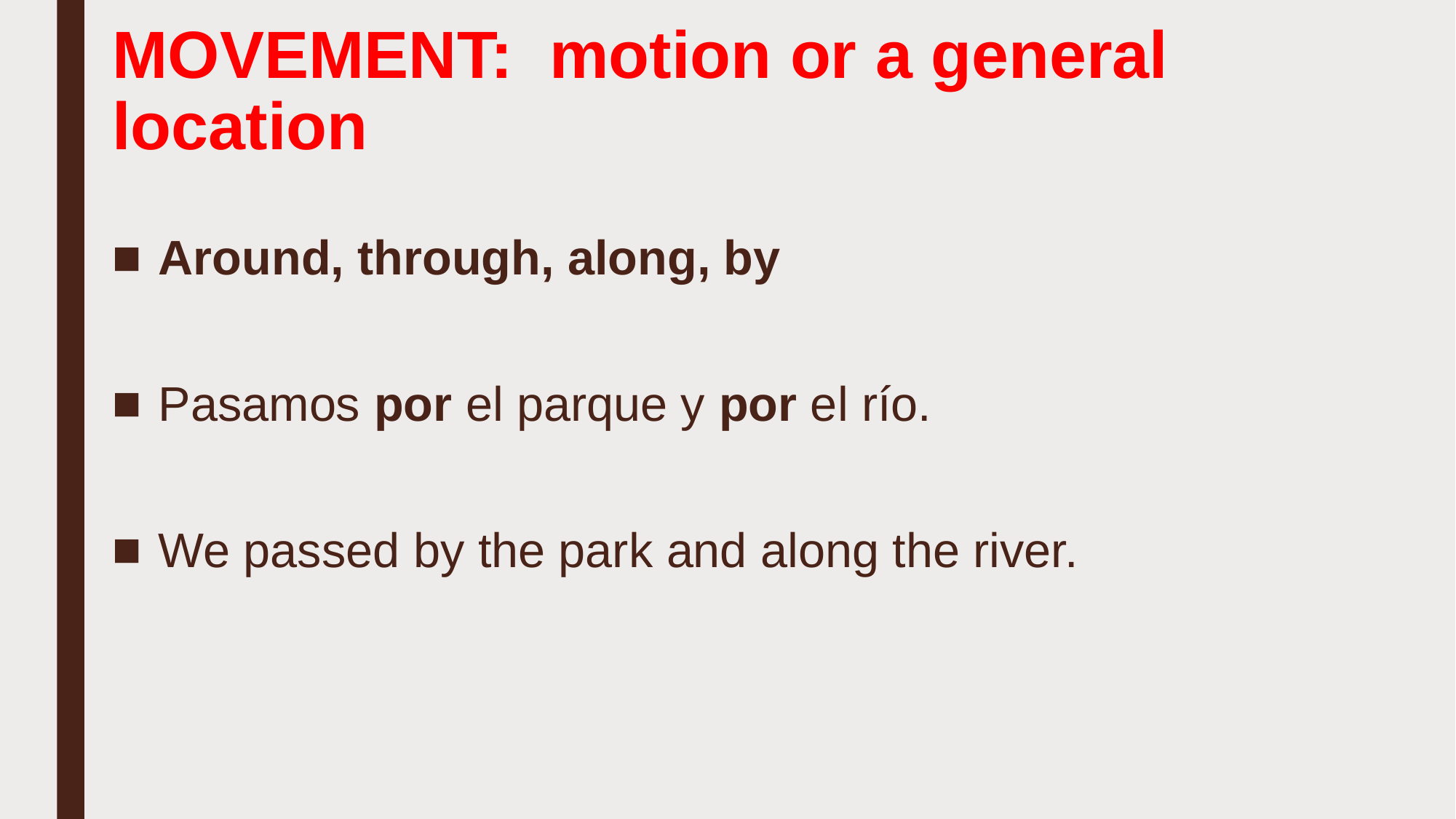

# MOVEMENT:  motion or a general location
Around, through, along, by

Pasamos por el parque y por el río.

We passed by the park and along the river.